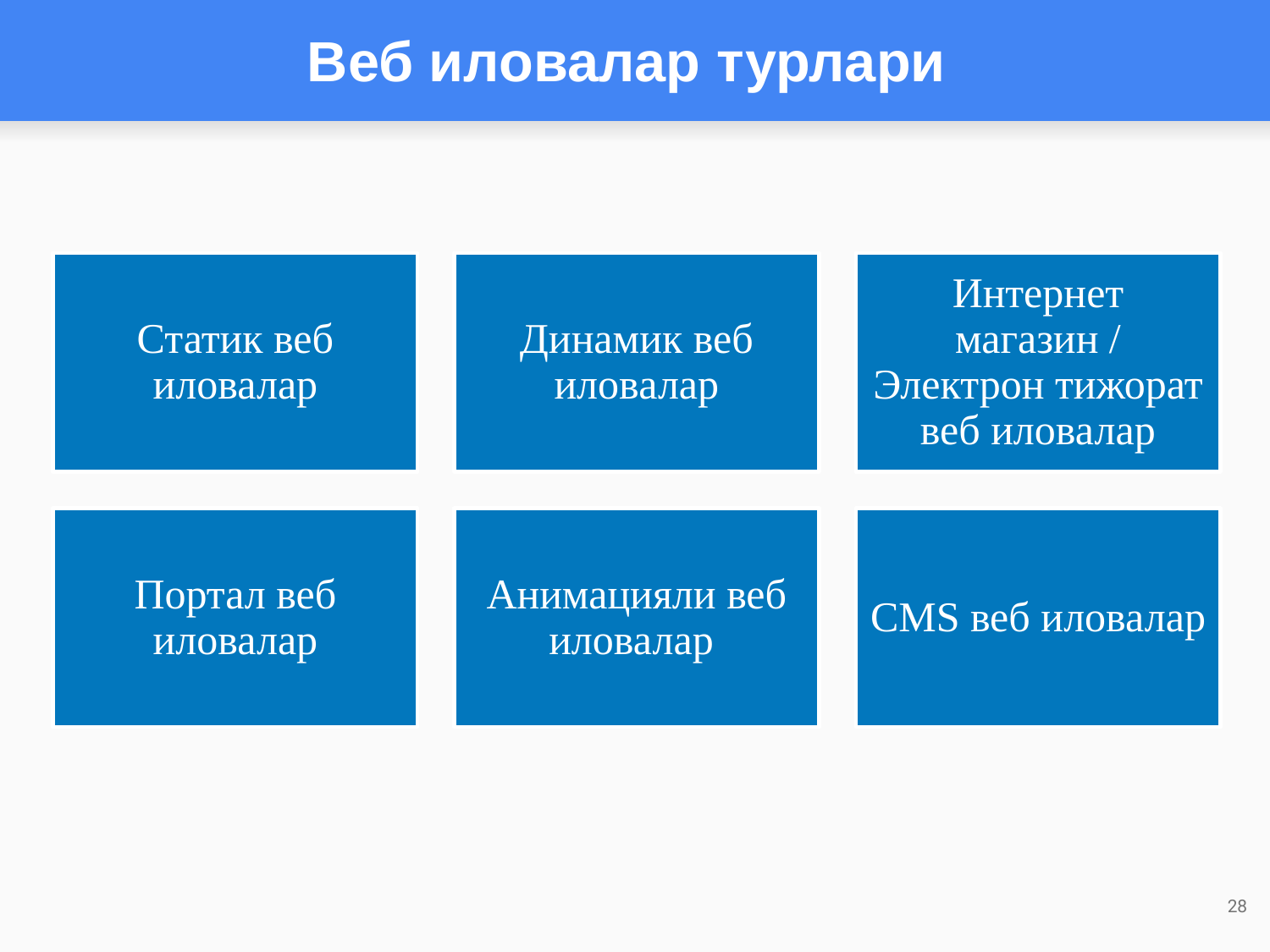

# Веб иловалар турлари
Статик веб иловалар
Динамик веб иловалар
Интернет магазин / Электрон тижорат веб иловалар
Портал веб иловалар
Анимацияли веб иловалар
CMS веб иловалар
28